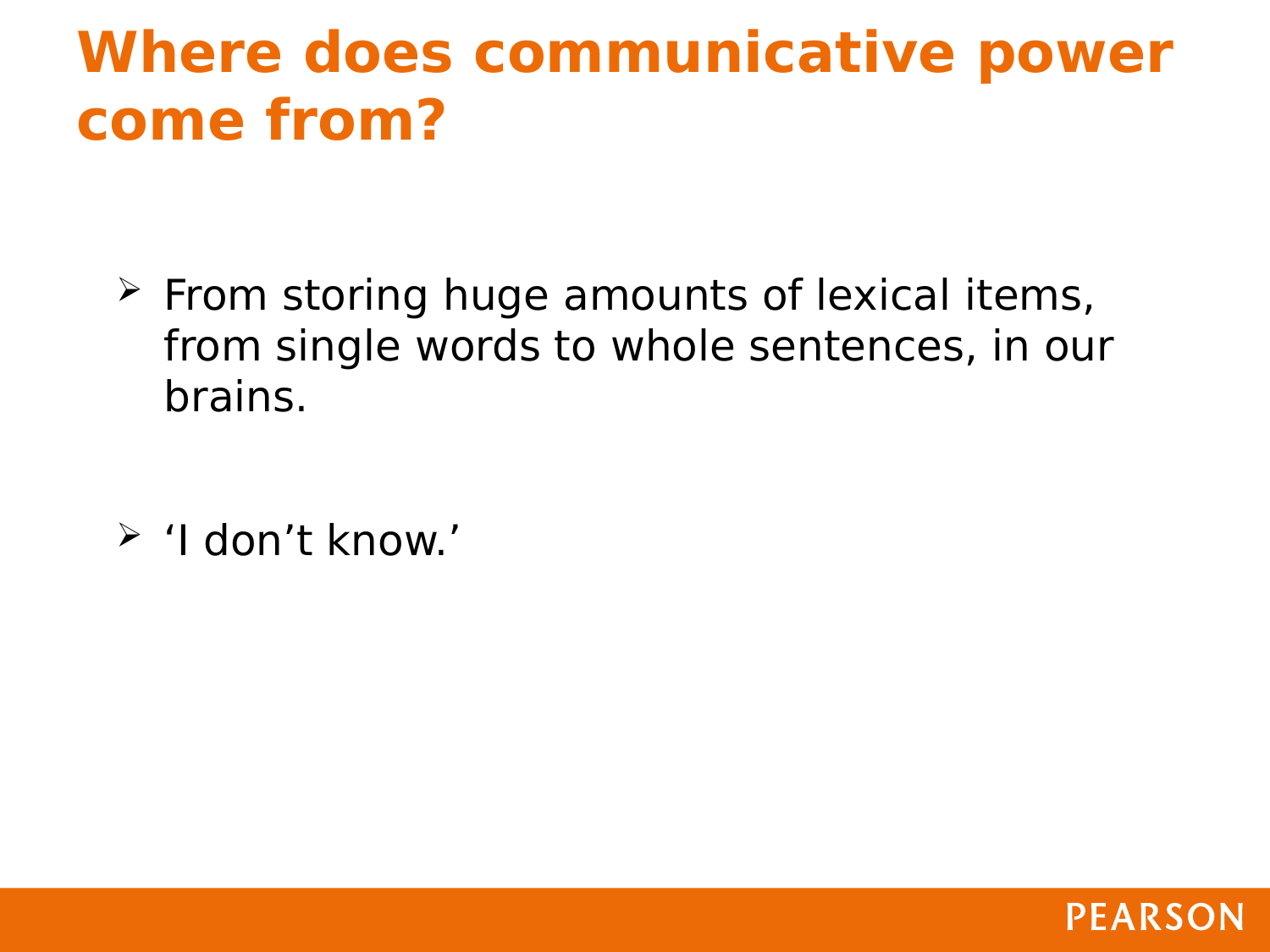

# Where does communicative power come from?

From storing huge amounts of lexical items, from single words to whole sentences, in our brains.

‘I don’t know.’